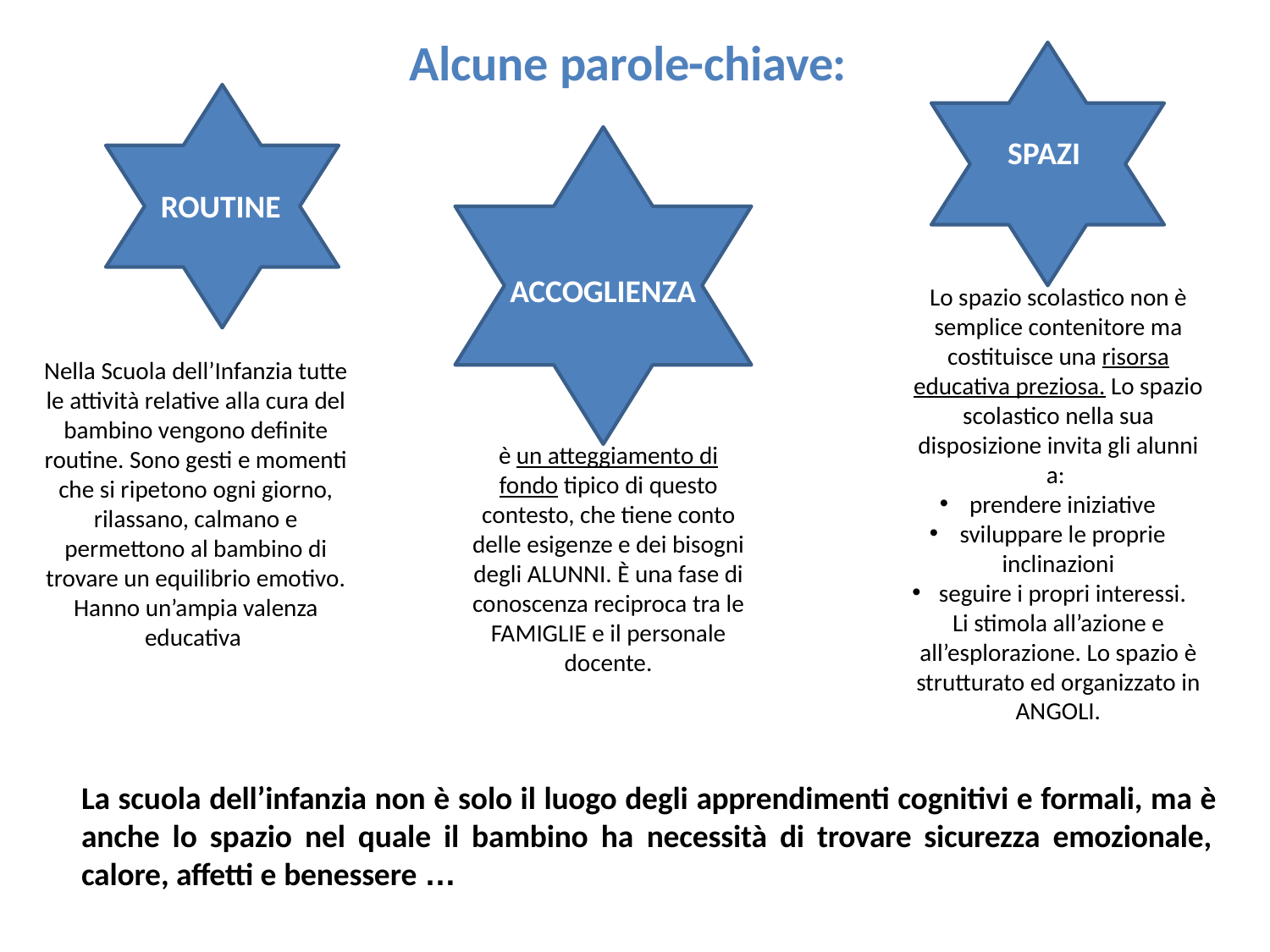

# Alcune parole-chiave:

   SPAZI
ROUTINE
ACCOGLIENZA
Lo spazio scolastico non è semplice contenitore ma costituisce una risorsa educativa preziosa. Lo spazio scolastico nella sua disposizione invita gli alunni a:
prendere iniziative
sviluppare le proprie inclinazioni
seguire i propri interessi.
Li stimola all’azione e all’esplorazione. Lo spazio è strutturato ed organizzato in ANGOLI.
Nella Scuola dell’Infanzia tutte le attività relative alla cura del bambino vengono definite routine. Sono gesti e momenti che si ripetono ogni giorno, rilassano, calmano e permettono al bambino di trovare un equilibrio emotivo. Hanno un’ampia valenza educativa
è un atteggiamento di fondo tipico di questo contesto, che tiene conto delle esigenze e dei bisogni degli ALUNNI. È una fase di conoscenza reciproca tra le FAMIGLIE e il personale docente.
La scuola dell’infanzia non è solo il luogo degli apprendimenti cognitivi e formali, ma è  anche lo spazio nel quale il bambino ha necessità di trovare sicurezza emozionale,  calore, affetti e benessere …